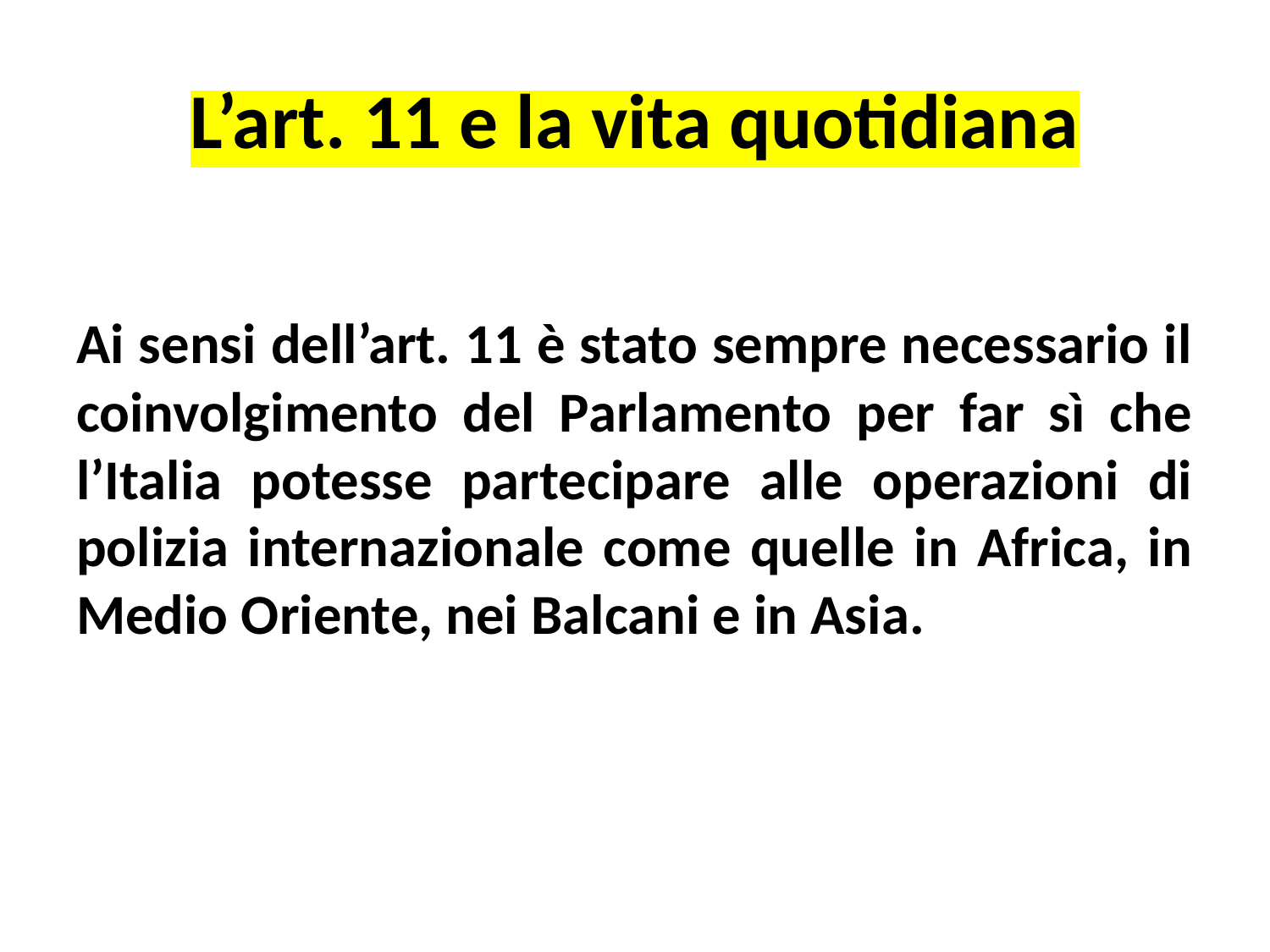

# L’art. 11 e la vita quotidiana

Ai sensi dell’art. 11 è stato sempre necessario il coinvolgimento del Parlamento per far sì che l’Italia potesse partecipare alle operazioni di polizia internazionale come quelle in Africa, in Medio Oriente, nei Balcani e in Asia.